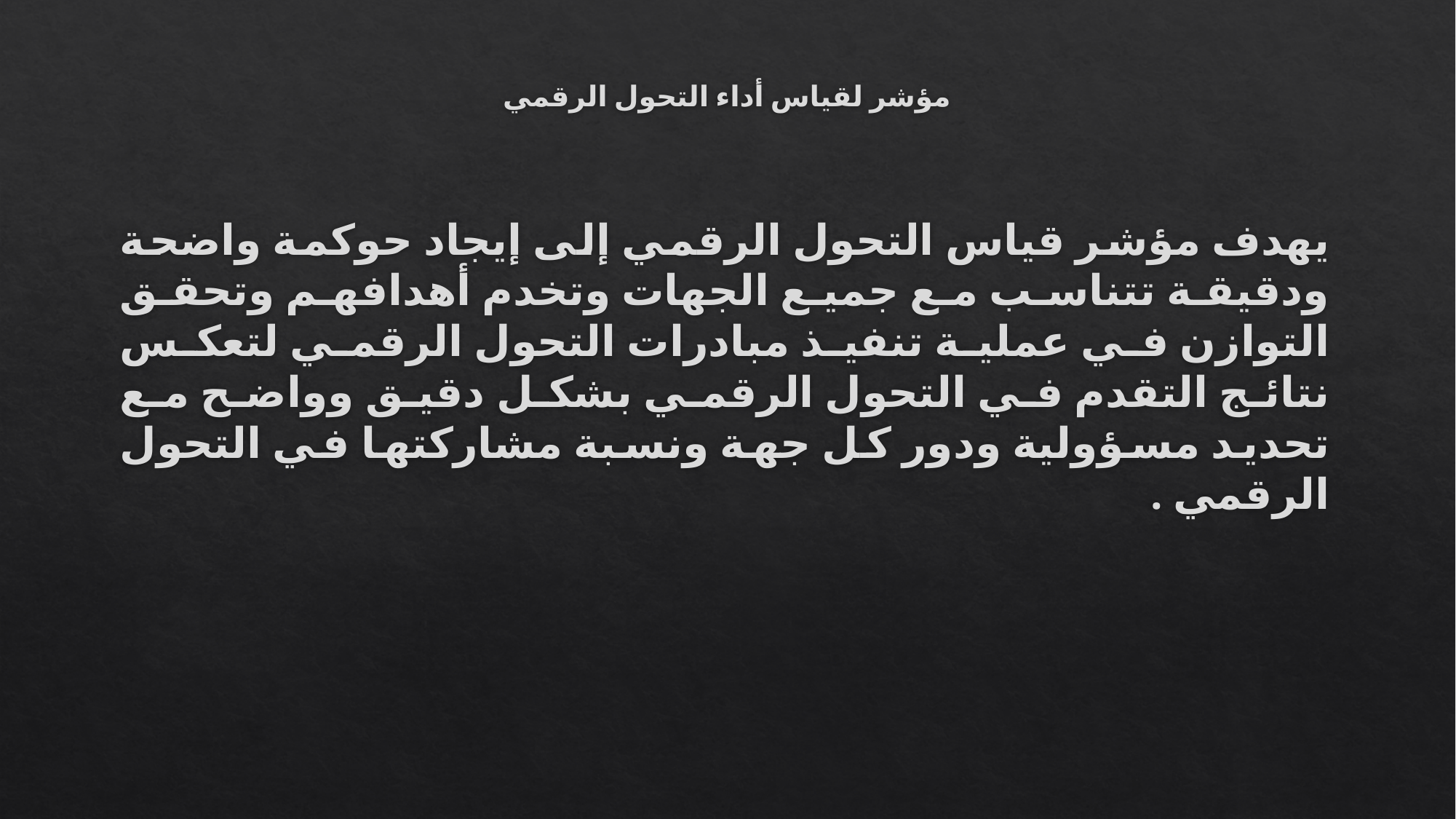

# مؤشر لقياس أداء التحول الرقمي
يهدف مؤشر قياس التحول الرقمي إلى إيجاد حوكمة واضحة ودقيقة تتناسب مع جميع الجهات وتخدم أهدافهم وتحقق التوازن في عملية تنفيذ مبادرات التحول الرقمي لتعكس نتائج التقدم في التحول الرقمي بشكل دقيق وواضح مع تحديد مسؤولية ودور كل جهة ونسبة مشاركتها في التحول الرقمي .